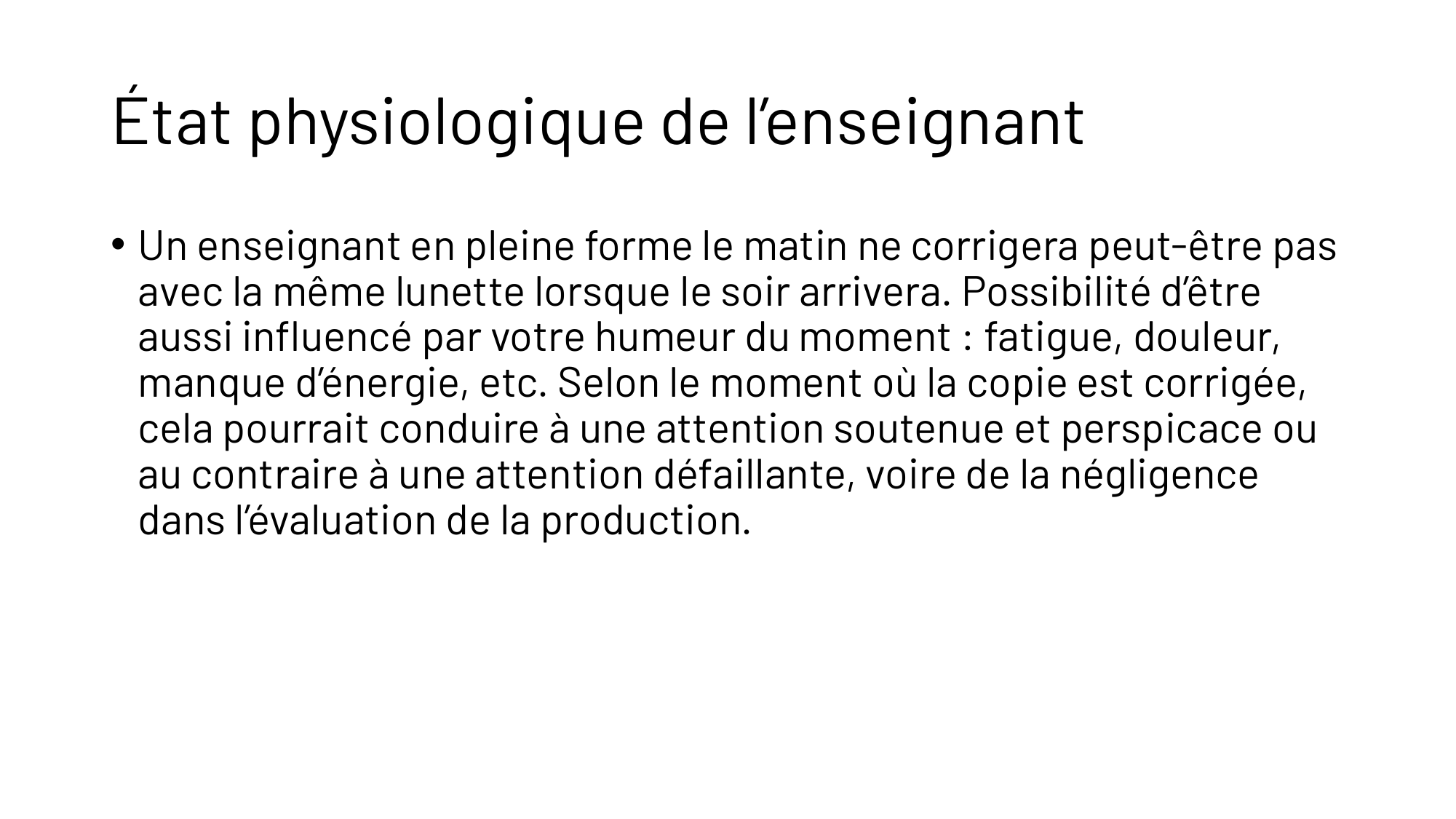

# État physiologique de l’enseignant
Un enseignant en pleine forme le matin ne corrigera peut-être pas avec la même lunette lorsque le soir arrivera. Possibilité d’être aussi influencé par votre humeur du moment : fatigue, douleur, manque d’énergie, etc. Selon le moment où la copie est corrigée, cela pourrait conduire à une attention soutenue et perspicace ou au contraire à une attention défaillante, voire de la négligence dans l’évaluation de la production.